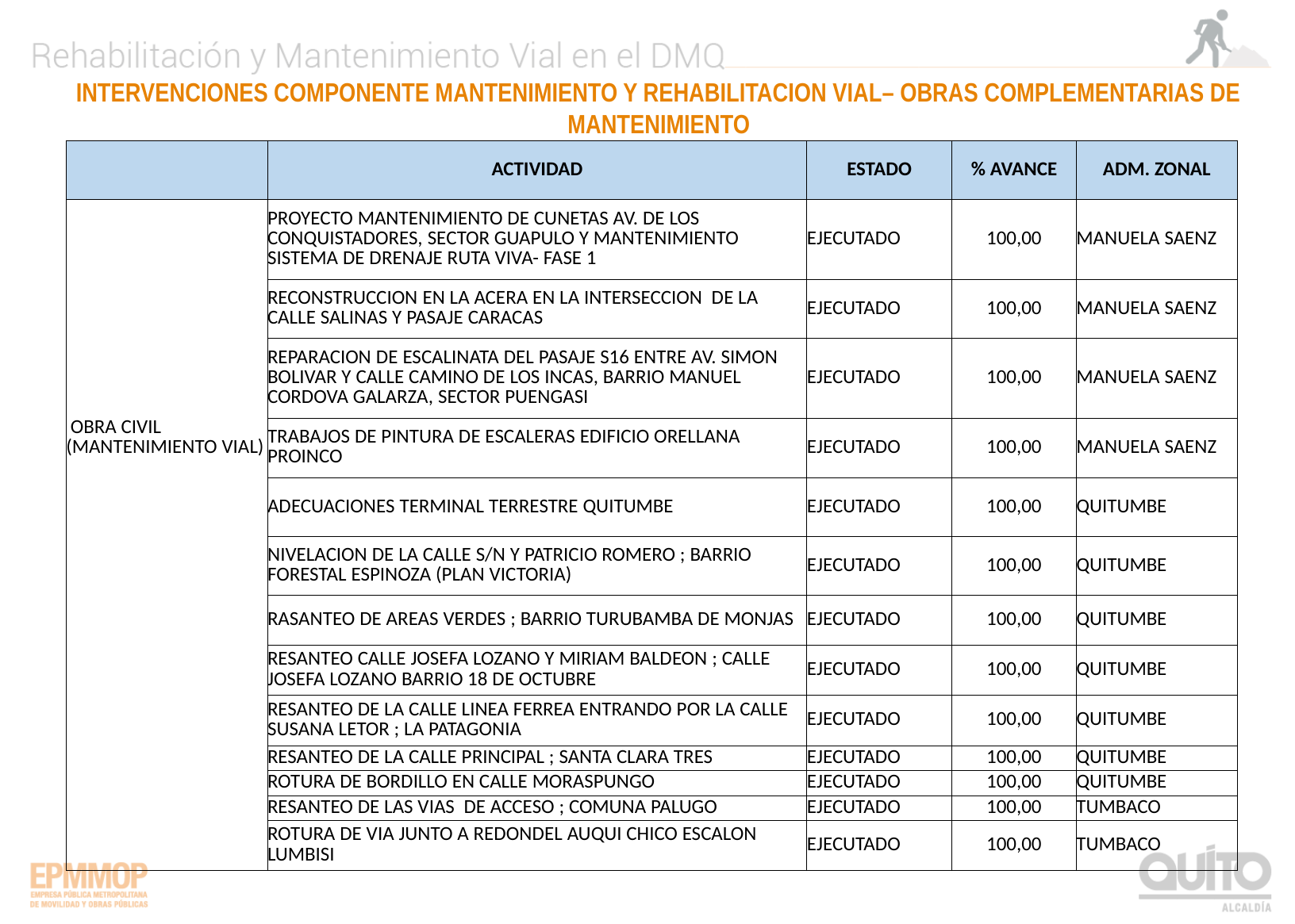

INTERVENCIONES COMPONENTE MANTENIMIENTO Y REHABILITACION VIAL– OBRAS COMPLEMENTARIAS DE MANTENIMIENTO
|  | ACTIVIDAD | ESTADO | % AVANCE | ADM. ZONAL |
| --- | --- | --- | --- | --- |
|  | PROYECTO MANTENIMIENTO DE CUNETAS AV. DE LOS CONQUISTADORES, SECTOR GUAPULO Y MANTENIMIENTO SISTEMA DE DRENAJE RUTA VIVA- FASE 1 | EJECUTADO | 100,00 | MANUELA SAENZ |
|  | RECONSTRUCCION EN LA ACERA EN LA INTERSECCION DE LA CALLE SALINAS Y PASAJE CARACAS | EJECUTADO | 100,00 | MANUELA SAENZ |
|  | REPARACION DE ESCALINATA DEL PASAJE S16 ENTRE AV. SIMON BOLIVAR Y CALLE CAMINO DE LOS INCAS, BARRIO MANUEL CORDOVA GALARZA, SECTOR PUENGASI | EJECUTADO | 100,00 | MANUELA SAENZ |
| OBRA CIVIL (MANTENIMIENTO VIAL) | TRABAJOS DE PINTURA DE ESCALERAS EDIFICIO ORELLANA PROINCO | EJECUTADO | 100,00 | MANUELA SAENZ |
|  | ADECUACIONES TERMINAL TERRESTRE QUITUMBE | EJECUTADO | 100,00 | QUITUMBE |
|  | NIVELACION DE LA CALLE S/N Y PATRICIO ROMERO ; BARRIO FORESTAL ESPINOZA (PLAN VICTORIA) | EJECUTADO | 100,00 | QUITUMBE |
|  | RASANTEO DE AREAS VERDES ; BARRIO TURUBAMBA DE MONJAS | EJECUTADO | 100,00 | QUITUMBE |
|  | RESANTEO CALLE JOSEFA LOZANO Y MIRIAM BALDEON ; CALLE JOSEFA LOZANO BARRIO 18 DE OCTUBRE | EJECUTADO | 100,00 | QUITUMBE |
|  | RESANTEO DE LA CALLE LINEA FERREA ENTRANDO POR LA CALLE SUSANA LETOR ; LA PATAGONIA | EJECUTADO | 100,00 | QUITUMBE |
|  | RESANTEO DE LA CALLE PRINCIPAL ; SANTA CLARA TRES | EJECUTADO | 100,00 | QUITUMBE |
|  | ROTURA DE BORDILLO EN CALLE MORASPUNGO | EJECUTADO | 100,00 | QUITUMBE |
|  | RESANTEO DE LAS VIAS DE ACCESO ; COMUNA PALUGO | EJECUTADO | 100,00 | TUMBACO |
|  | ROTURA DE VIA JUNTO A REDONDEL AUQUI CHICO ESCALON LUMBISI | EJECUTADO | 100,00 | TUMBACO |